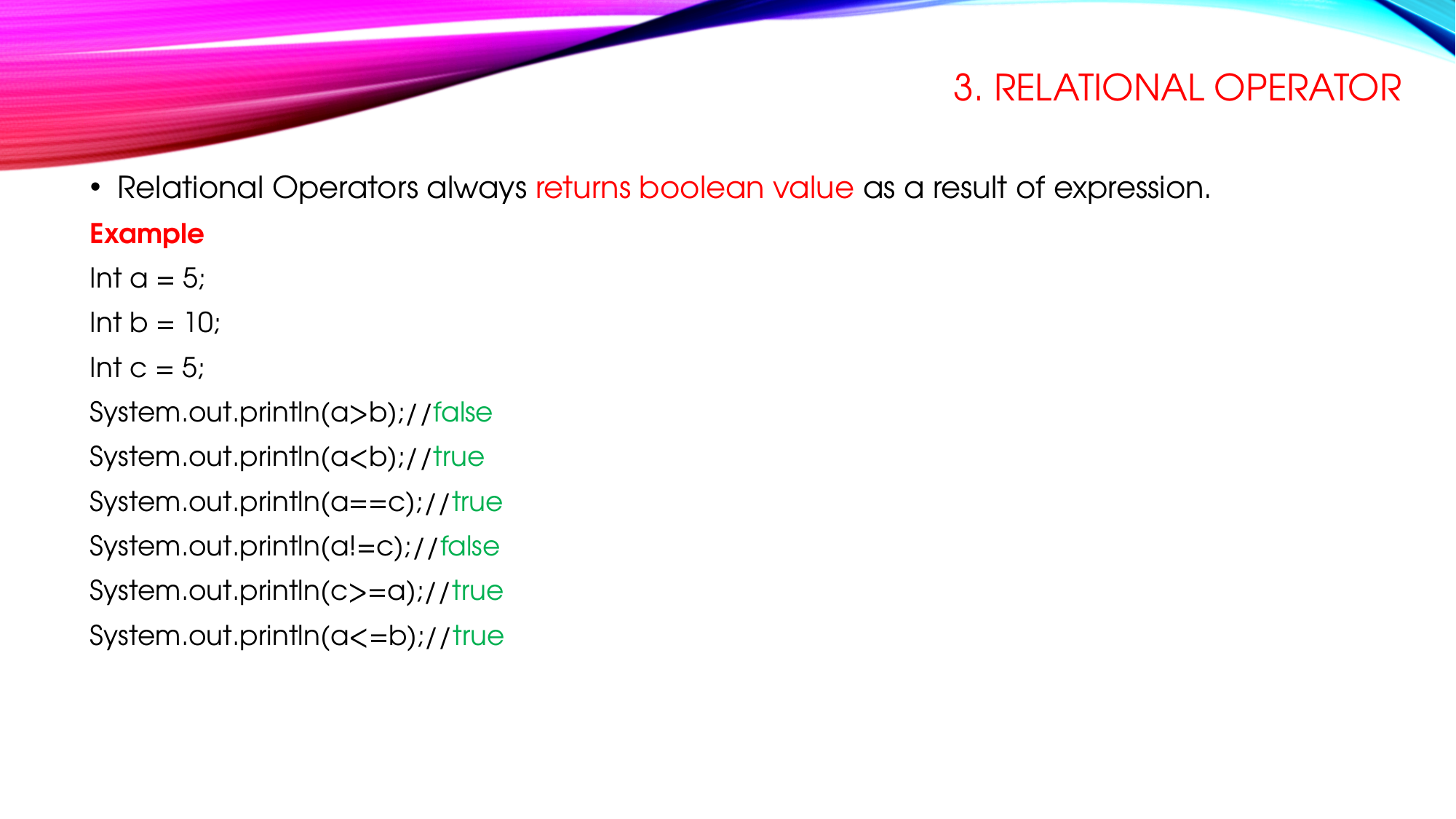

# 3. Relational Operator
Relational Operators always returns boolean value as a result of expression.
Example
Int a = 5;
Int b = 10;
Int c = 5;
System.out.println(a>b);//false
System.out.println(a<b);//true
System.out.println(a==c);//true
System.out.println(a!=c);//false
System.out.println(c>=a);//true
System.out.println(a<=b);//true